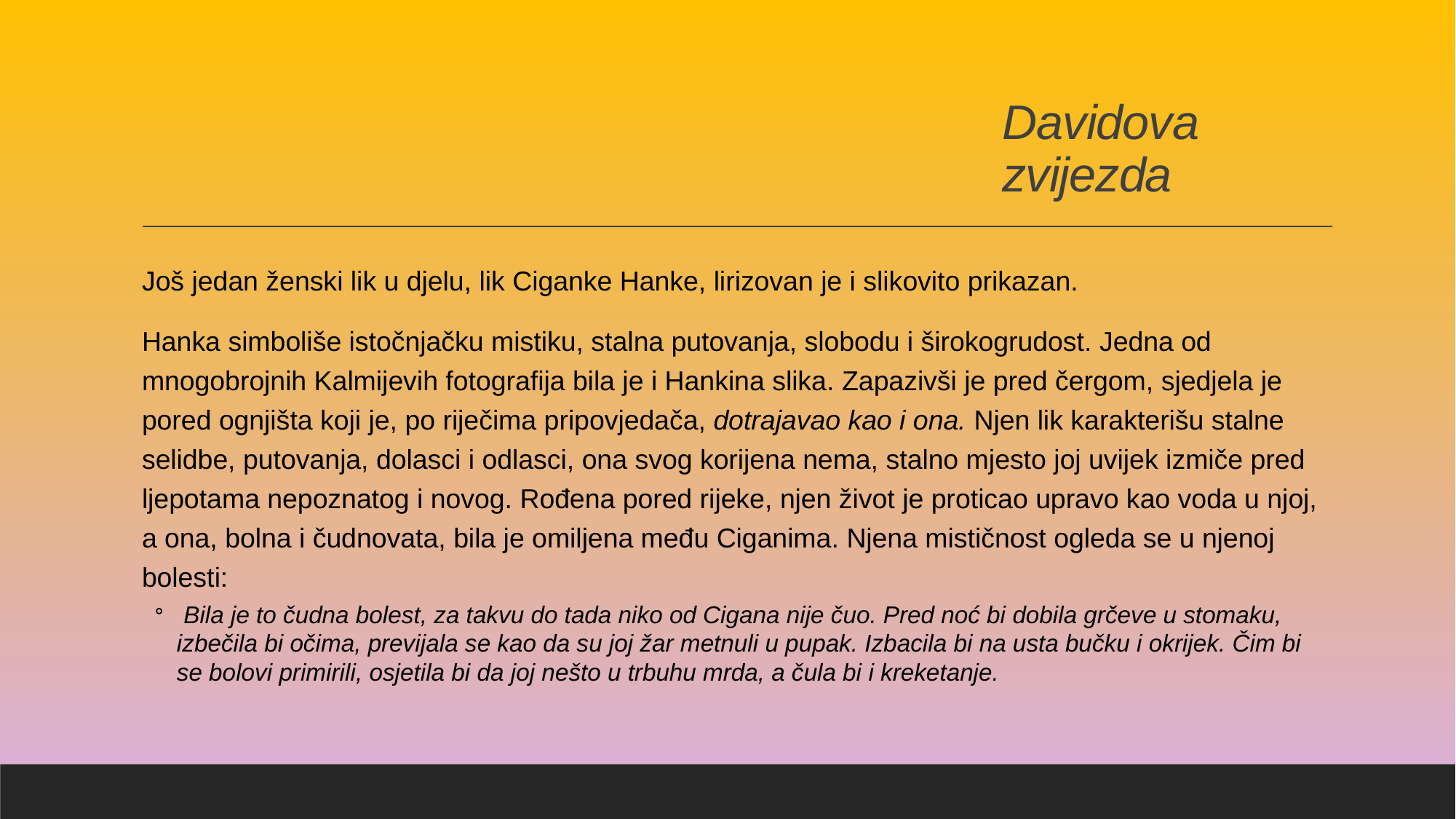

# Davidova zvijezda
Još jedan ženski lik u djelu, lik Ciganke Hanke, lirizovan je i slikovito prikazan.
Hanka simboliše istočnjačku mistiku, stalna putovanja, slobodu i širokogrudost. Jedna od mnogobrojnih Kalmijevih fotografija bila je i Hankina slika. Zapazivši je pred čergom, sjedjela je pored ognjišta koji je, po riječima pripovjedača, dotrajavao kao i ona. Njen lik karakterišu stalne selidbe, putovanja, dolasci i odlasci, ona svog korijena nema, stalno mjesto joj uvijek izmiče pred ljepotama nepoznatog i novog. Rođena pored rijeke, njen život je proticao upravo kao voda u njoj, a ona, bolna i čudnovata, bila je omiljena među Ciganima. Njena mističnost ogleda se u njenoj bolesti:
 Bila je to čudna bolest, za takvu do tada niko od Cigana nije čuo. Pred noć bi dobila grčeve u stomaku, izbečila bi očima, previjala se kao da su joj žar metnuli u pupak. Izbacila bi na usta bučku i okrijek. Čim bi se bolovi primirili, osjetila bi da joj nešto u trbuhu mrda, a čula bi i kreketanje.